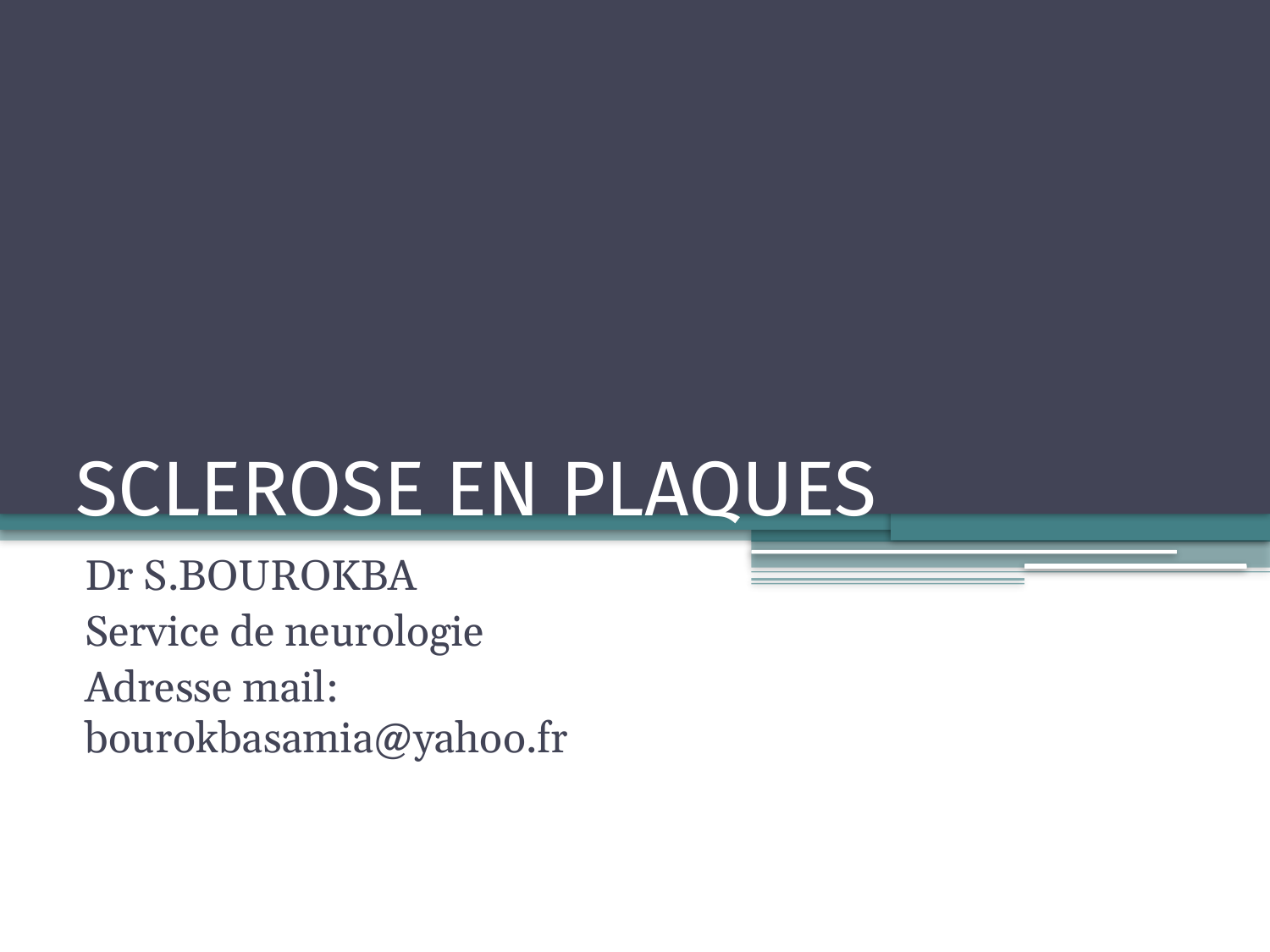

# SCLEROSE EN PLAQUES
Dr S.BOUROKBA
Service de neurologie
Adresse mail: bourokbasamia@yahoo.fr